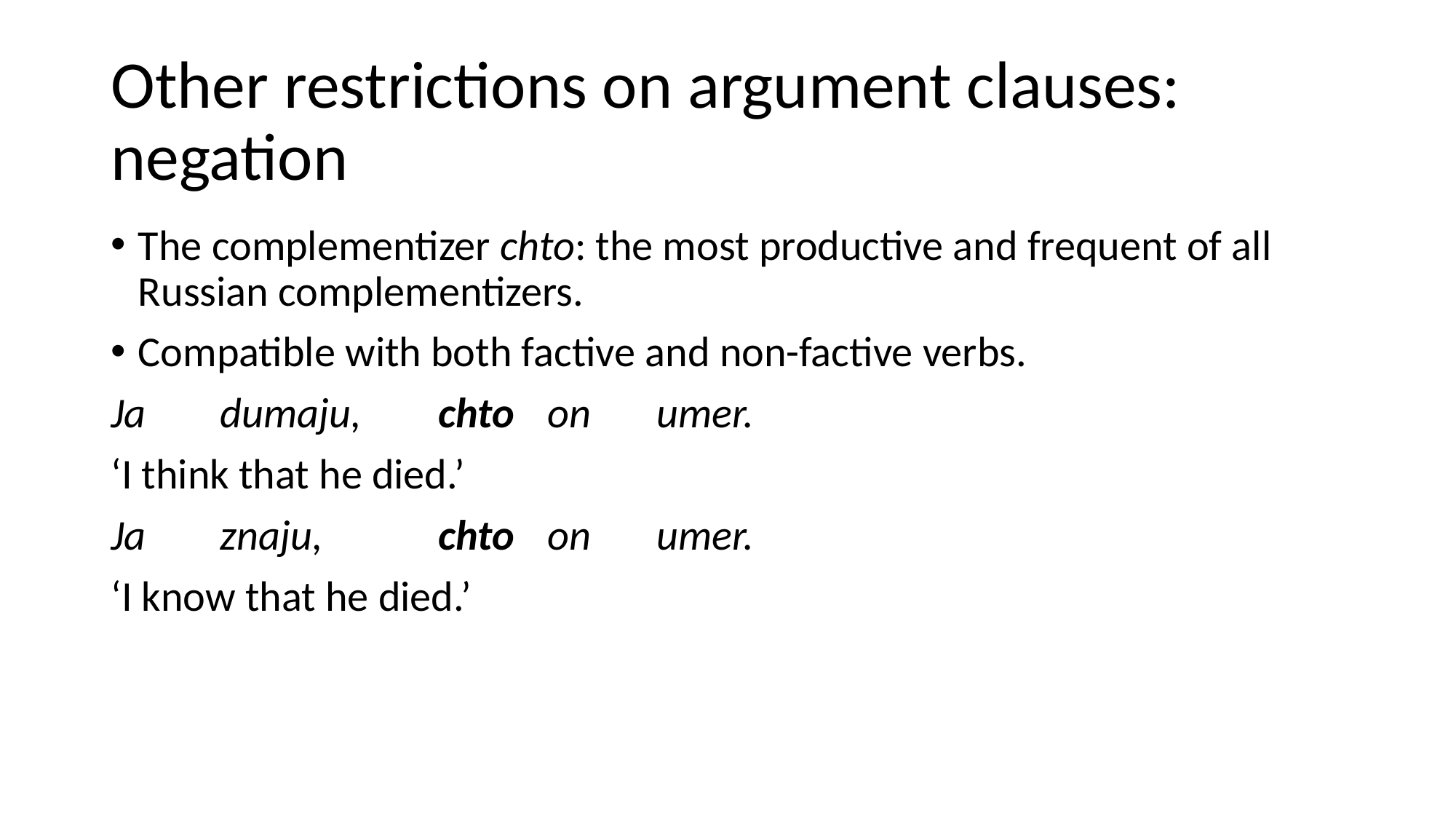

# Other restrictions on argument clauses: negation
The complementizer chto: the most productive and frequent of all Russian complementizers.
Compatible with both factive and non-factive verbs.
Ja	dumaju,	chto	on	umer.
‘I think that he died.’
Ja	znaju,		chto	on	umer.
‘I know that he died.’